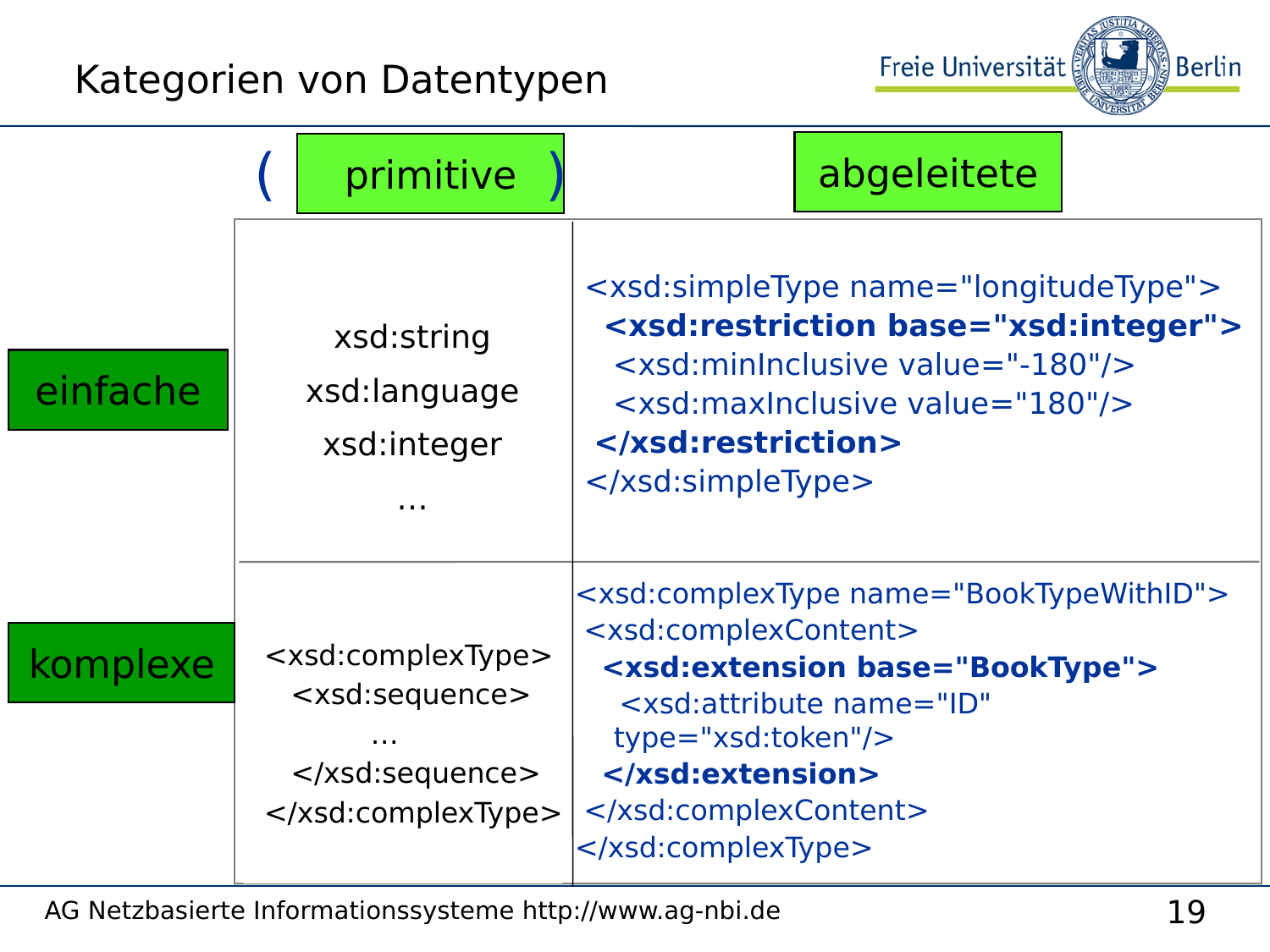

Kategorien von Datentypen
(               )
abgeleitete
primitive

 <xsd:simpleType name="longitudeType">
   <xsd:restriction base="xsd:integer">
    <xsd:minInclusive value="-180"/>
    <xsd:maxInclusive value="180"/>
  </xsd:restriction>
 </xsd:simpleType>
xsd:string
xsd:language
xsd:integer
…
einfache

 <xsd:complexType name="BookTypeWithID">
  <xsd:complexContent>
    <xsd:extension base="BookType">
      <xsd:attribute name="ID" type="xsd:token"/>
    </xsd:extension>
  </xsd:complexContent>
 </xsd:complexType>
komplexe
<xsd:complexType>
   <xsd:sequence>
            …
   </xsd:sequence>
</xsd:complexType>
AG Netzbasierte Informationssysteme http://www.ag-nbi.de